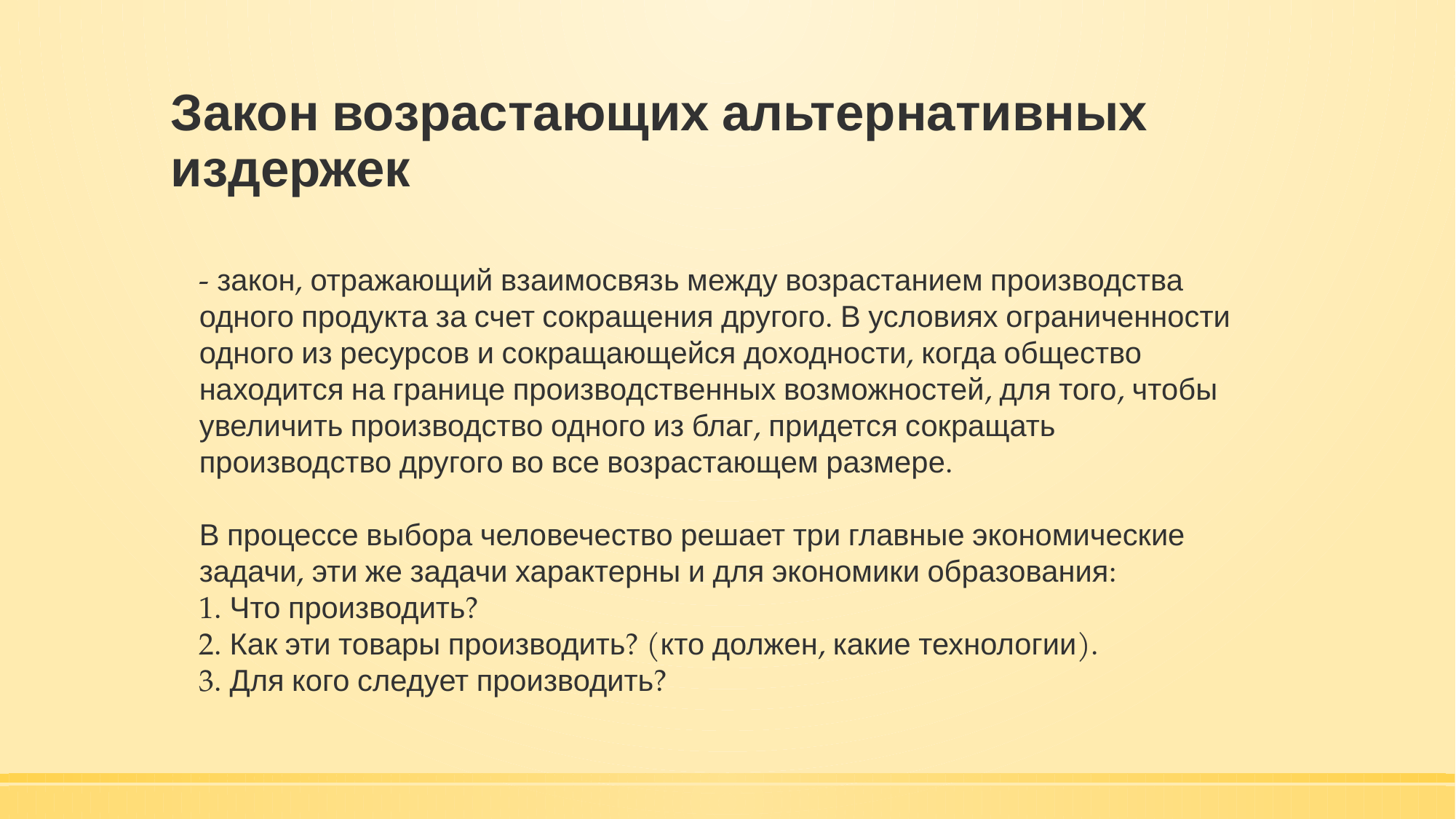

# Закон возрастающих альтернативных издержек
- закон, отражающий взаимосвязь между возрастанием производства одного продукта за счет сокращения другого. В условиях ограниченности одного из ресурсов и сокращающейся доходности, когда общество находится на границе производственных возможностей, для того, чтобы увеличить производство одного из благ, придется сокращать производство другого во все возрастающем размере.

В процессе выбора человечество решает три главные экономические задачи, эти же задачи характерны и для экономики образования:
1. Что производить?
2. Как эти товары производить? (кто должен, какие технологии).
3. Для кого следует производить?